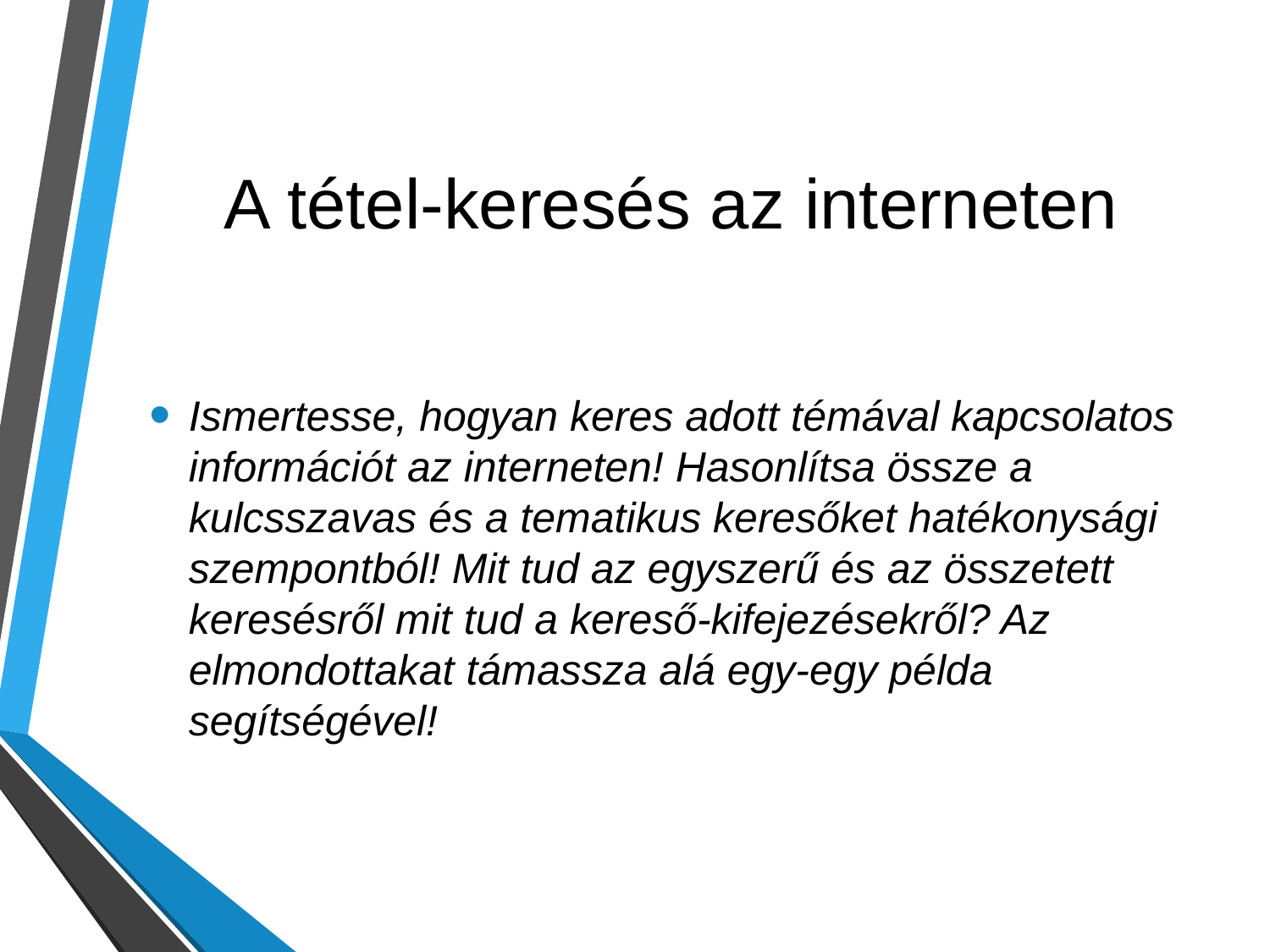

# A tétel-keresés az interneten
Ismertesse, hogyan keres adott témával kapcsolatos információt az interneten! Hasonlítsa össze a kulcsszavas és a tematikus keresőket hatékonysági szempontból! Mit tud az egyszerű és az összetett keresésről mit tud a kereső-kifejezésekről? Az elmondottakat támassza alá egy-egy példa segítségével!